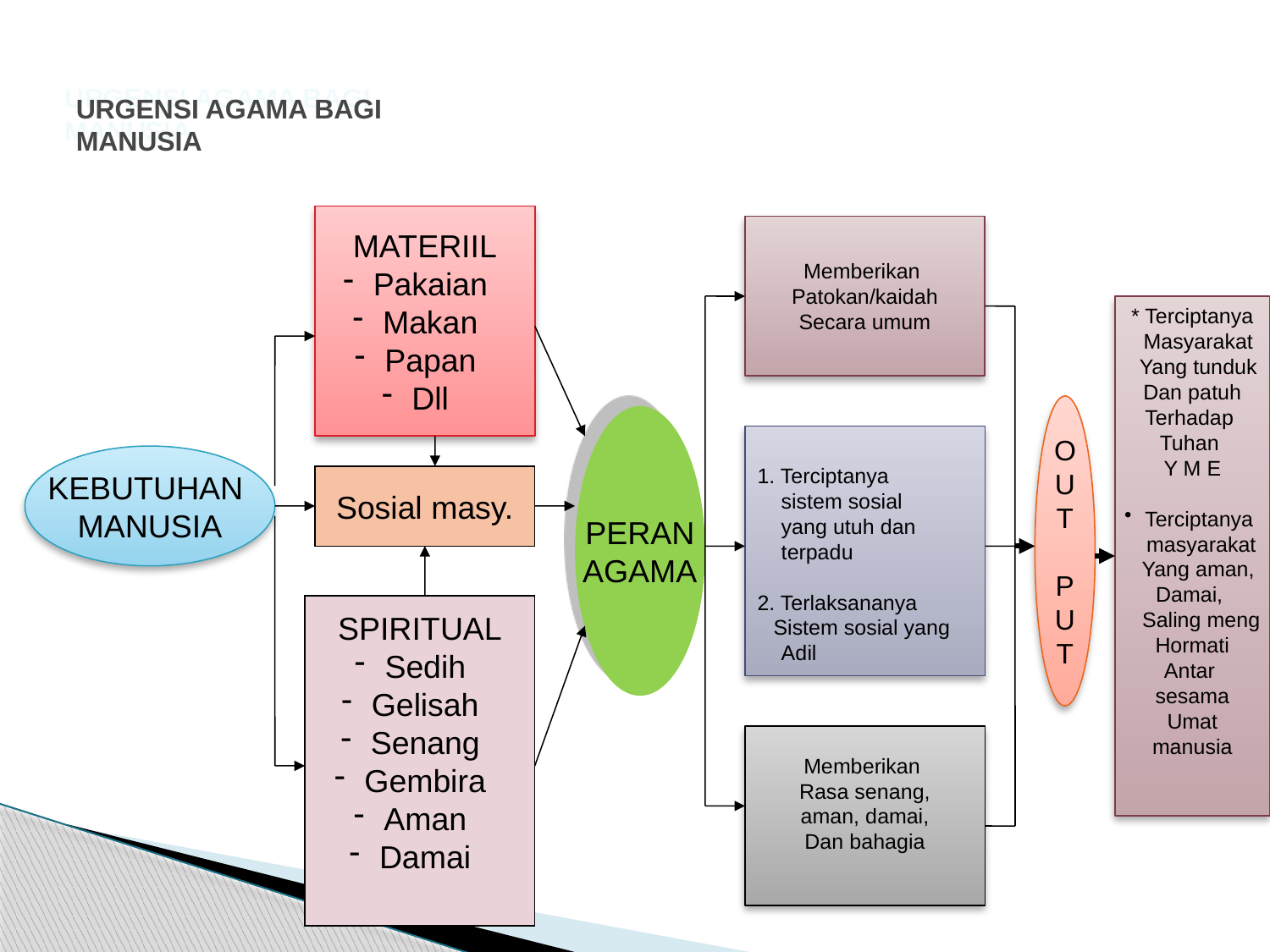

# URGENSI AGAMA BAGI MANUSIA
MATERIIL
Pakaian
Makan
Papan
Dll
Memberikan
Patokan/kaidah
Secara umum

* Terciptanya
  Masyarakat
  Yang tunduk
 Dan patuh
Terhadap
Tuhan
Y M E

 Terciptanya
   masyarakat
  Yang aman,
Damai,
   Saling meng
Hormati
Antar
sesama
Umat
manusia

O
U
T

P
U
T
PERAN
AGAMA

1. Terciptanya
    sistem sosial
    yang utuh dan
    terpadu

2. Terlaksananya
    Sistem sosial yang
    Adil

KEBUTUHAN
MANUSIA
Sosial masy.

SPIRITUAL
Sedih
Gelisah
Senang
Gembira
Aman
Damai

Memberikan
Rasa senang,
aman, damai,
Dan bahagia